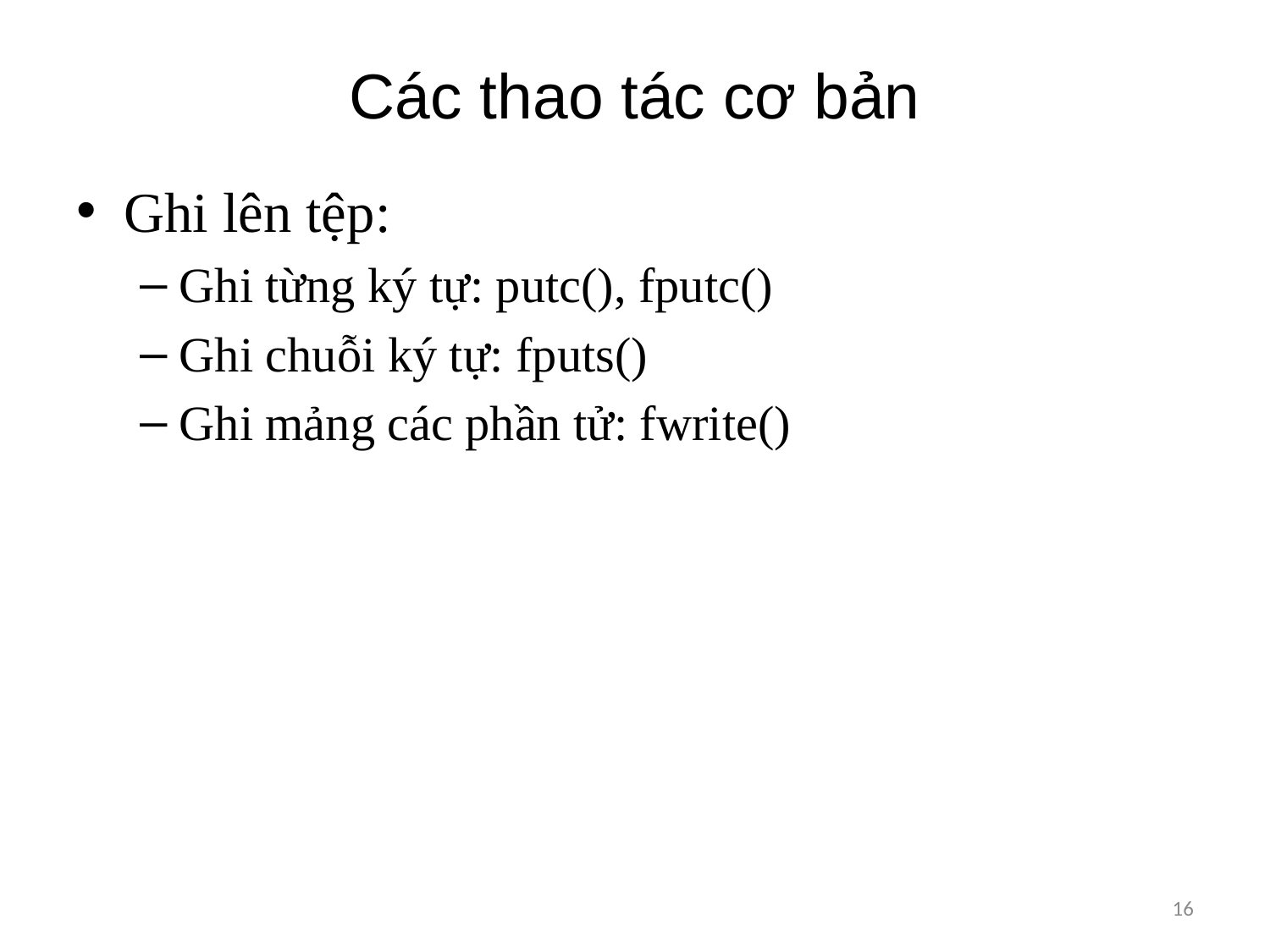

# Các thao tác cơ bản
Ghi lên tệp:
Ghi từng ký tự: putc(), fputc()
Ghi chuỗi ký tự: fputs()
Ghi mảng các phần tử: fwrite()

16